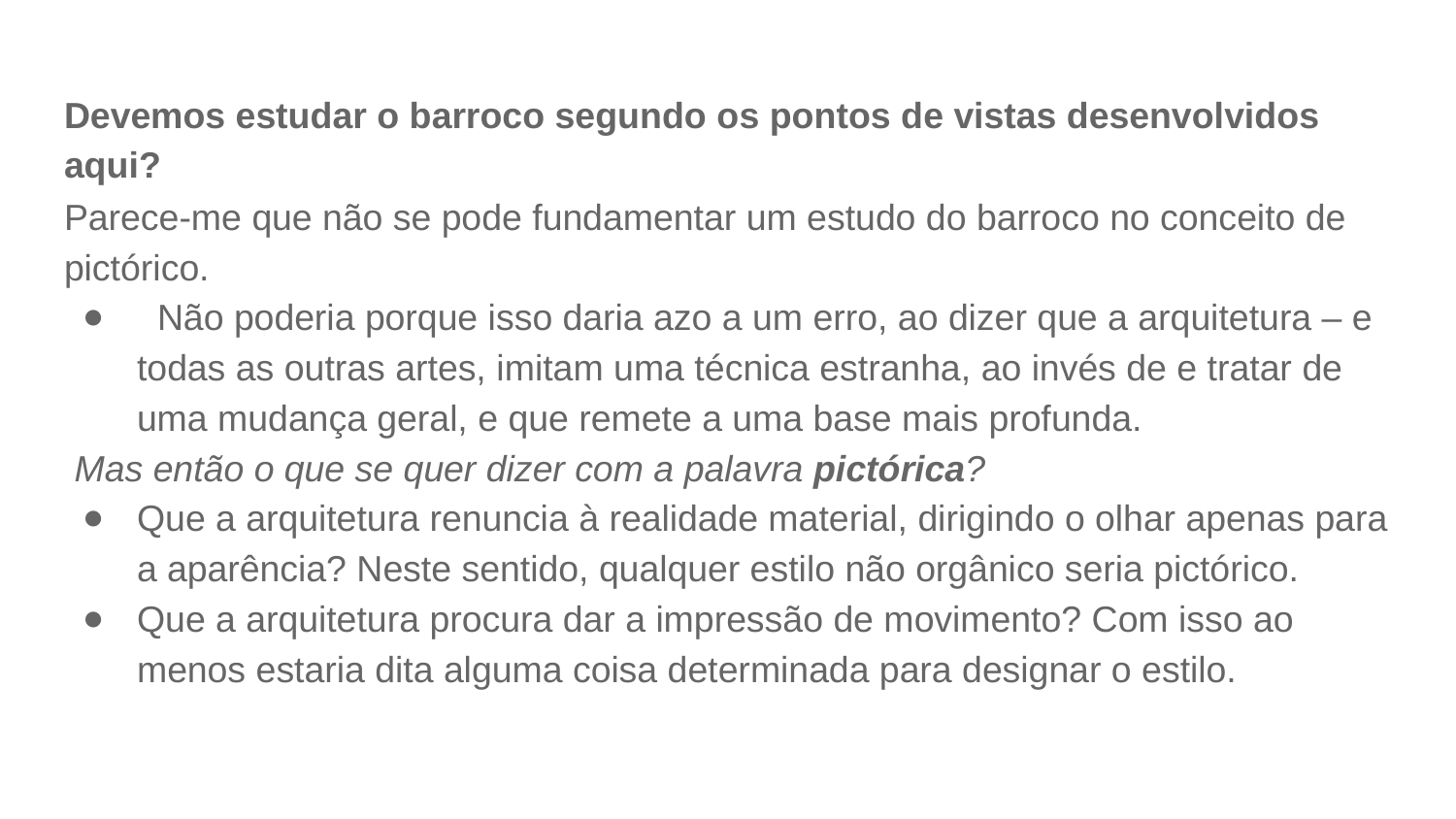

# Devemos estudar o barroco segundo os pontos de vistas desenvolvidos aqui?

Parece-me que não se pode fundamentar um estudo do barroco no conceito de pictórico.
  Não poderia porque isso daria azo a um erro, ao dizer que a arquitetura – e todas as outras artes, imitam uma técnica estranha, ao invés de e tratar de uma mudança geral, e que remete a uma base mais profunda.
 Mas então o que se quer dizer com a palavra pictórica?
Que a arquitetura renuncia à realidade material, dirigindo o olhar apenas para a aparência? Neste sentido, qualquer estilo não orgânico seria pictórico.
Que a arquitetura procura dar a impressão de movimento? Com isso ao menos estaria dita alguma coisa determinada para designar o estilo.